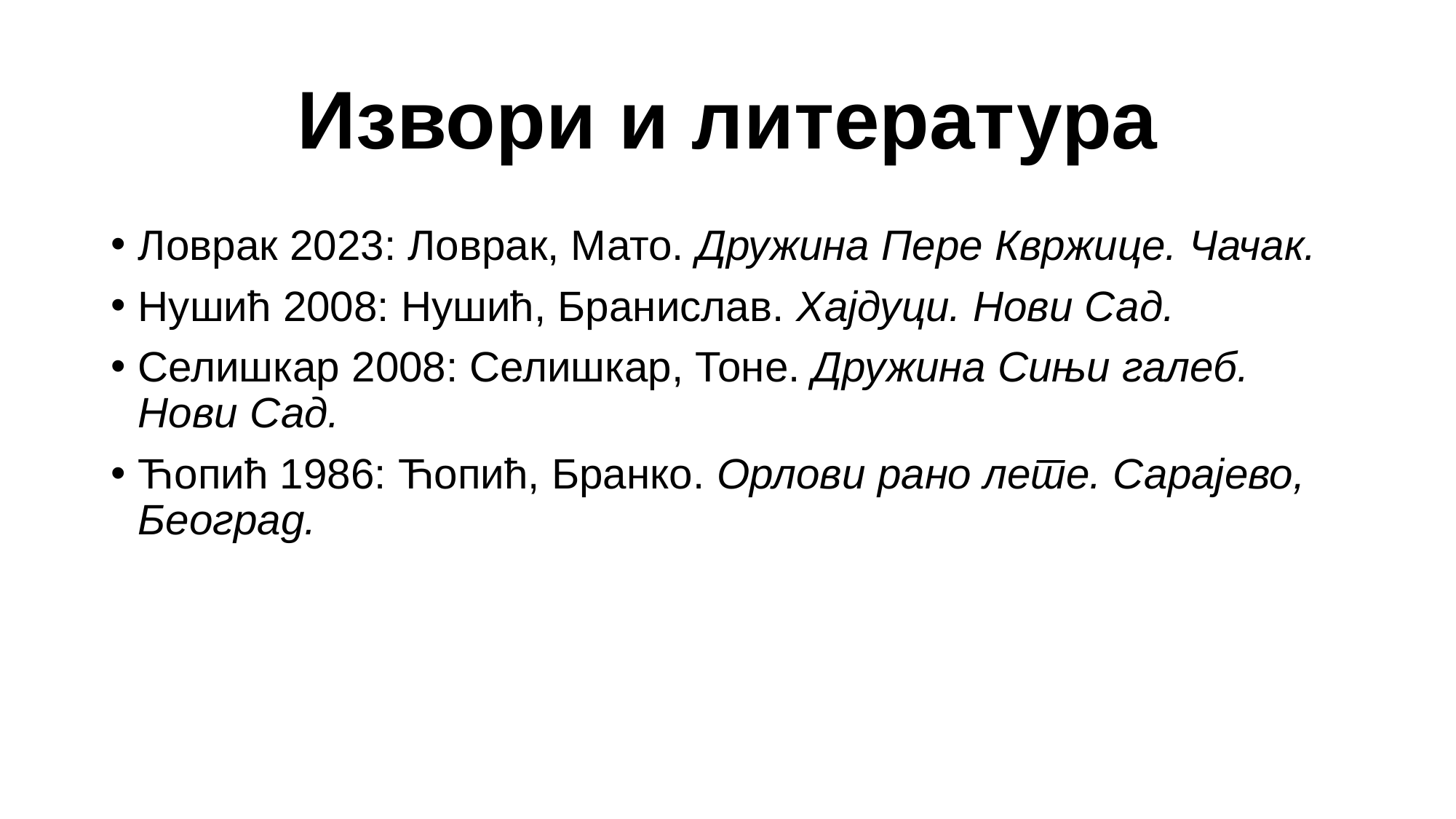

# Извори и литература
Ловрак 2023: Ловрак, Мато. Дружина Пере Квржице. Чачак.
Нушић 2008: Нушић, Бранислав. Хајдуци. Нови Сад.
Селишкар 2008: Селишкар, Тоне. Дружина Сињи галеб. Нови Сад.
Ћопић 1986: Ћопић, Бранко. Орлови рано лете. Сарајево, Београд.